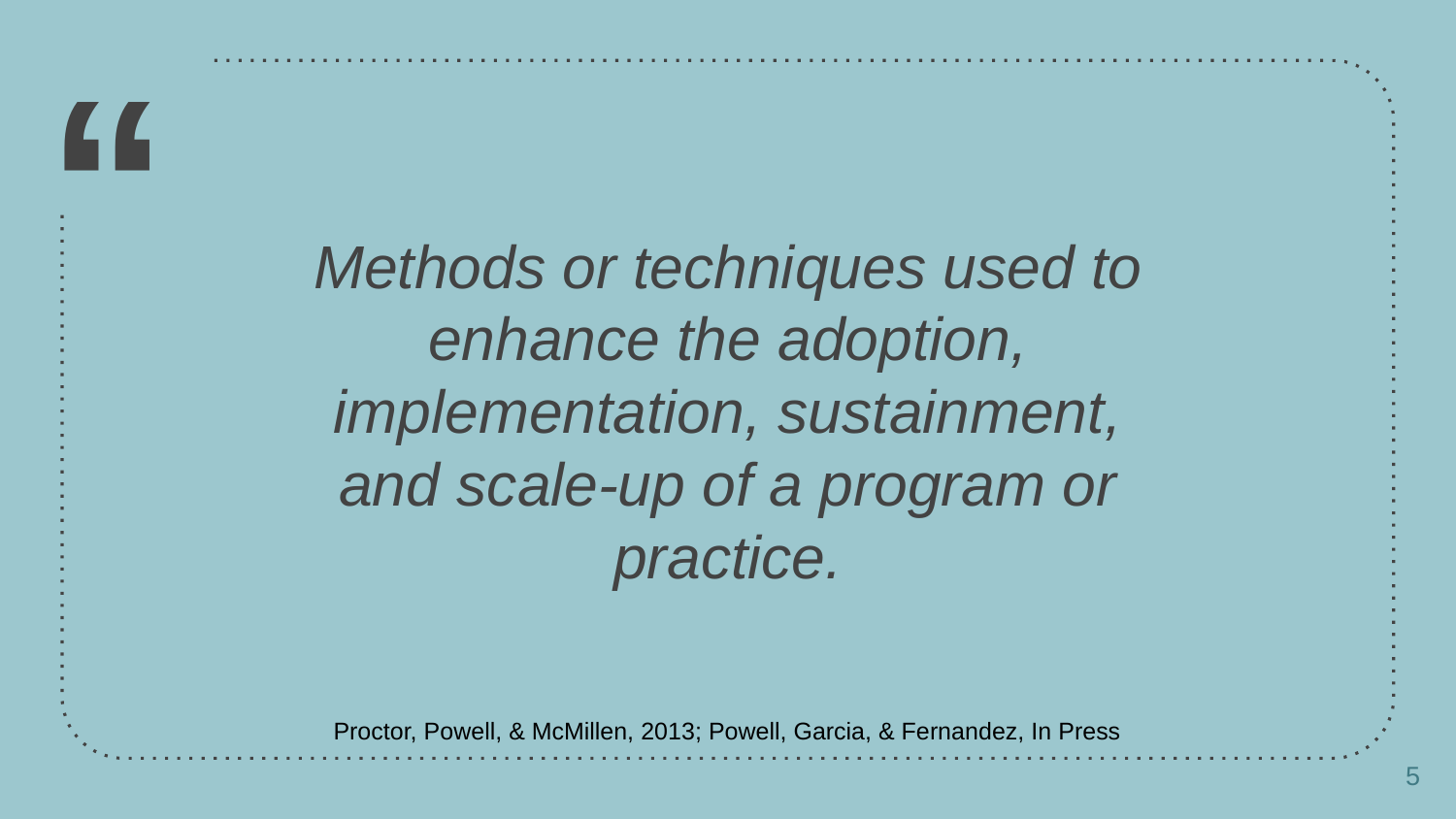

Methods or techniques used to enhance the adoption, implementation, sustainment, and scale-up of a program or practice.
Proctor, Powell, & McMillen, 2013; Powell, Garcia, & Fernandez, In Press
5